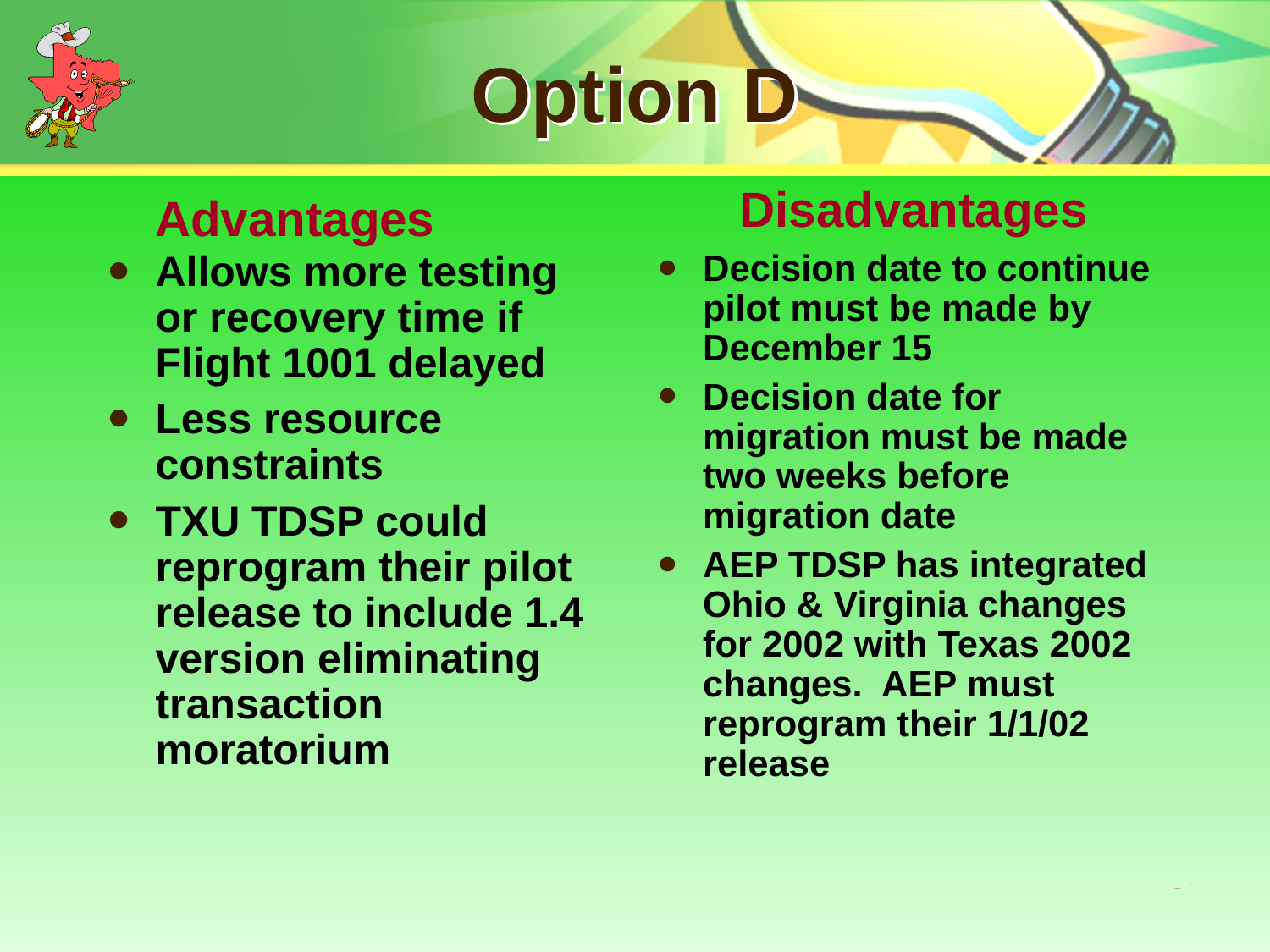

# Option D
Disadvantages
Advantages
Allows more testing or recovery time if Flight 1001 delayed
Less resource constraints
TXU TDSP could reprogram their pilot release to include 1.4 version eliminating transaction moratorium

Decision date to continue pilot must be made by December 15
Decision date for migration must be made two weeks before migration date
AEP TDSP has integrated Ohio & Virginia changes for 2002 with Texas 2002 changes.  AEP must reprogram their 1/1/02 release